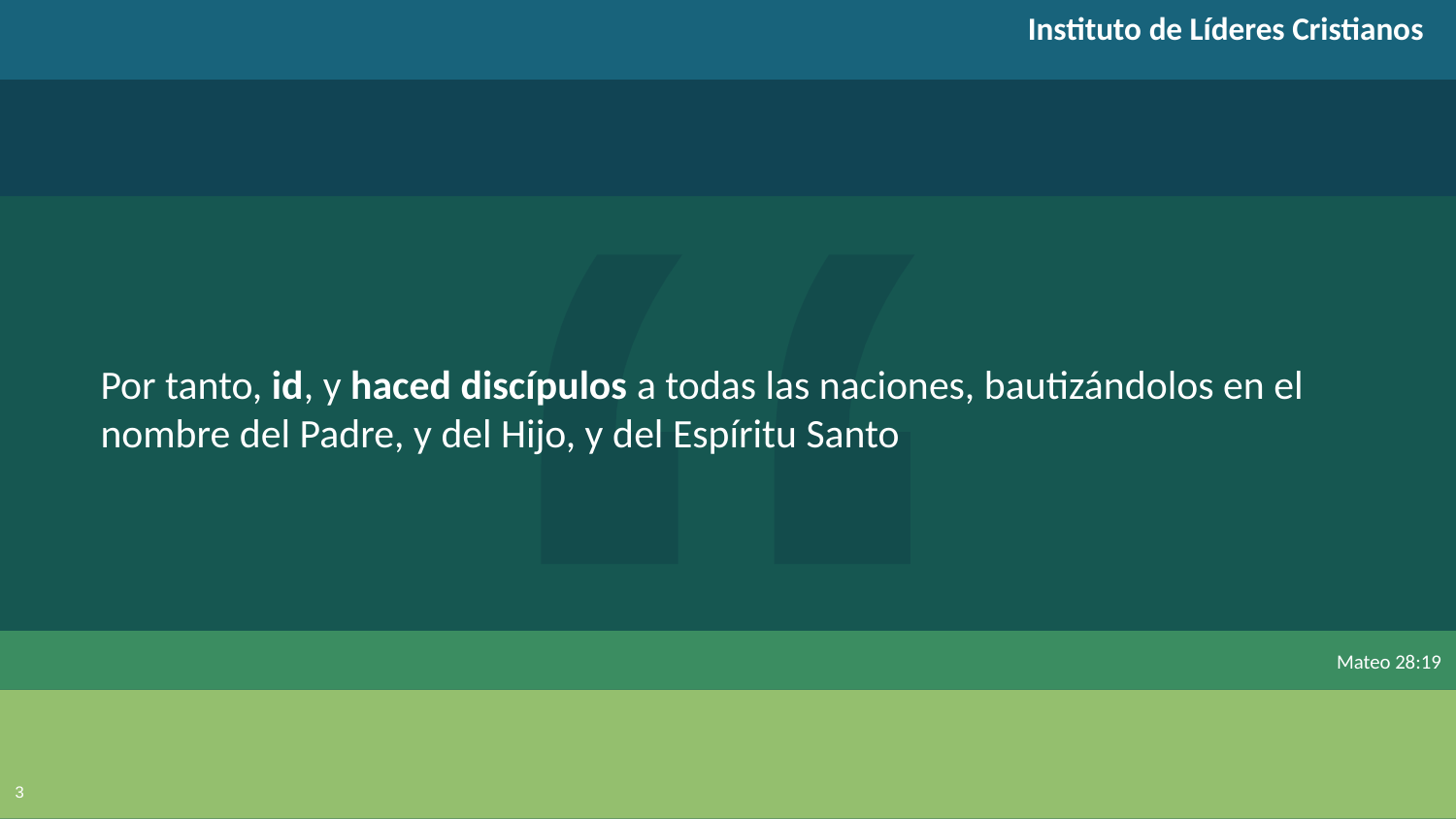

Instituto de Líderes Cristianos

Por tanto, id, y haced discípulos a todas las naciones, bautizándolos en el nombre del Padre, y del Hijo, y del Espíritu Santo
Mateo 28:19

3